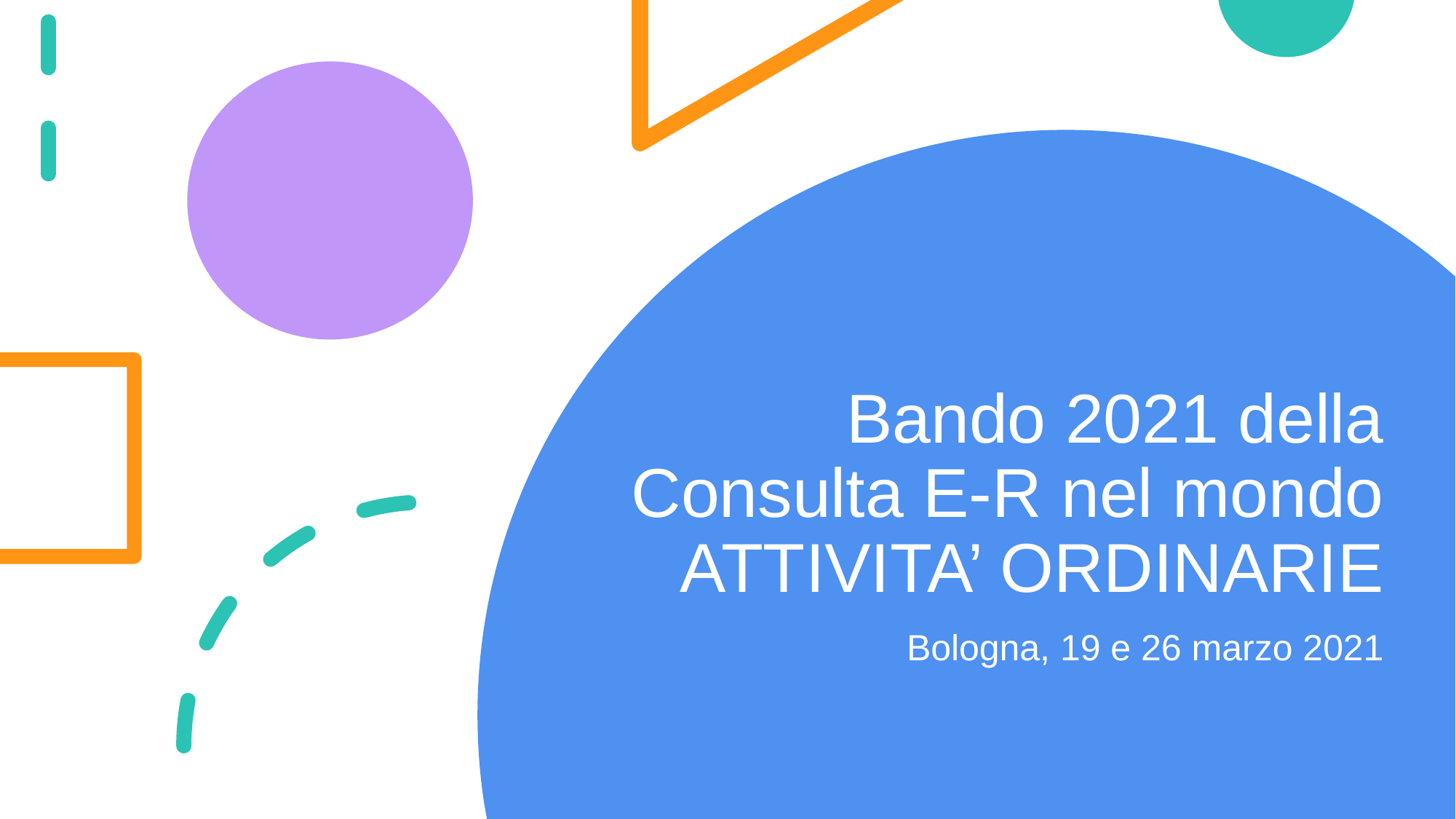

# Bando 2021 della Consulta E-R nel mondo ATTIVITA’ ORDINARIE
Bologna, 19 e 26 marzo 2021